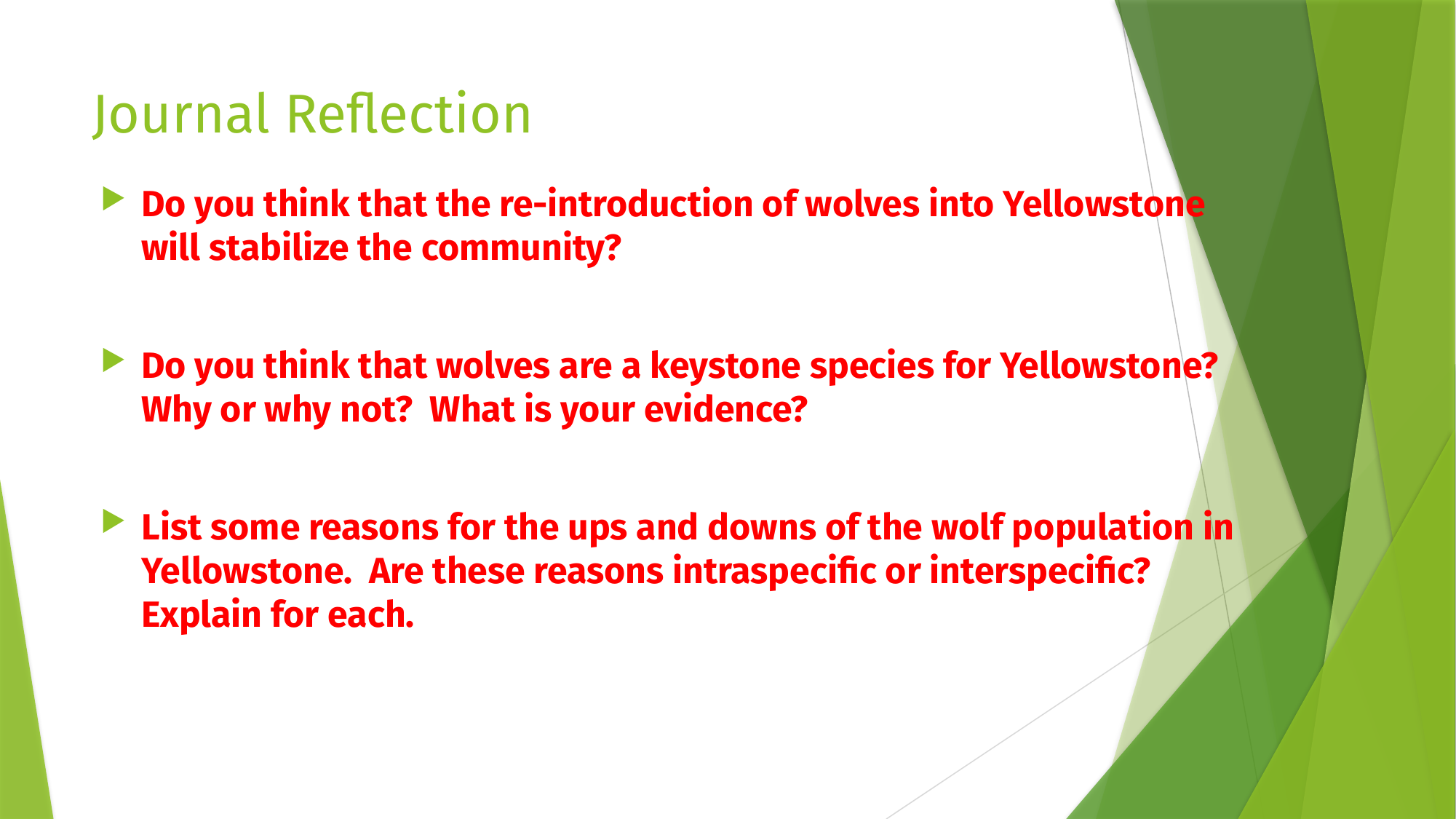

# Journal Reflection
Do you think that the re-introduction of wolves into Yellowstone will stabilize the community?

Do you think that wolves are a keystone species for Yellowstone?  Why or why not?  What is your evidence?

List some reasons for the ups and downs of the wolf population in Yellowstone.  Are these reasons intraspecific or interspecific?  Explain for each.